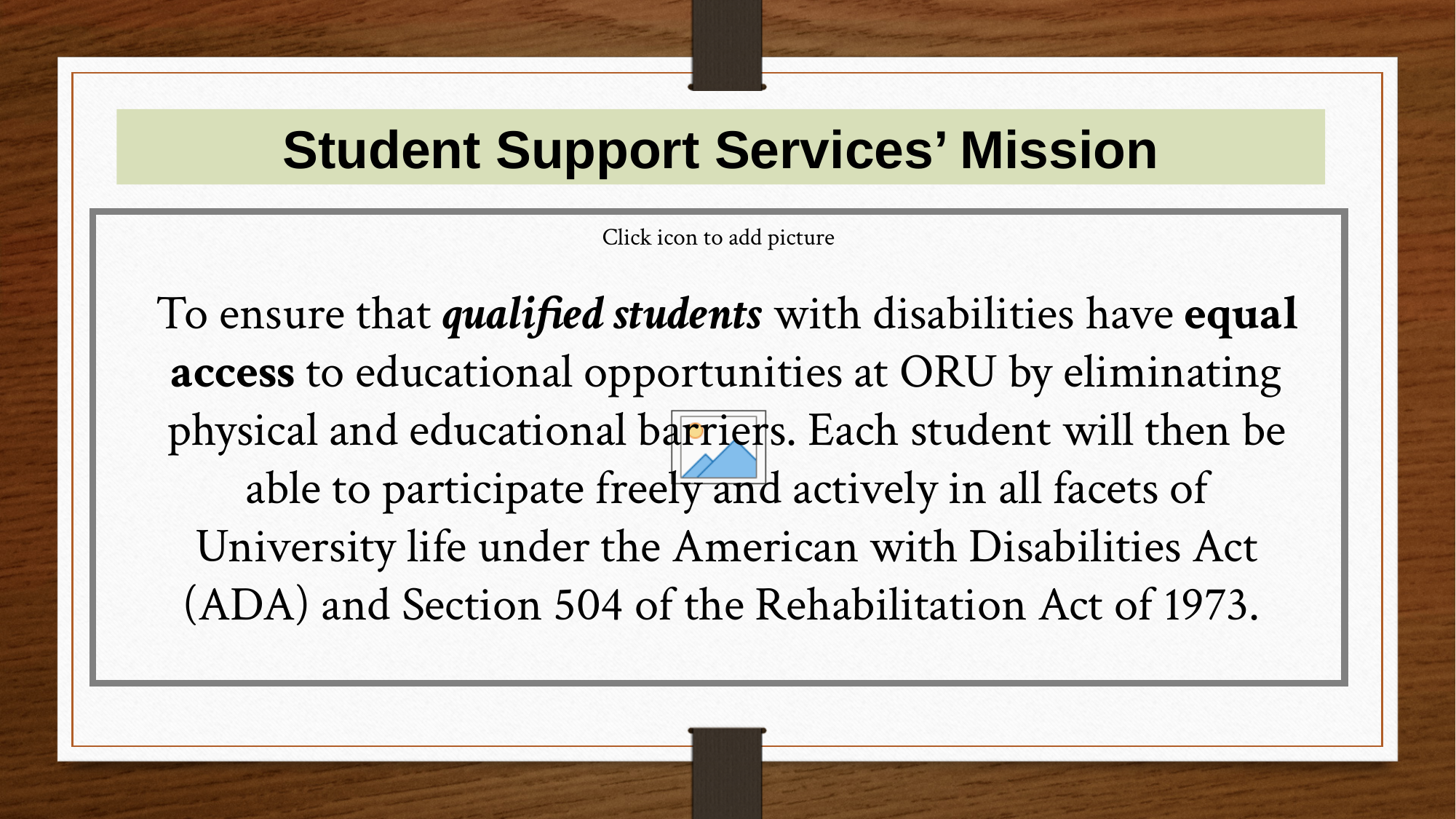

# Student Support Services’ Mission

To ensure that qualified students with disabilities have equal access to educational opportunities at ORU by eliminating physical and educational barriers. Each student will then be able to participate freely and actively in all facets of University life under the American with Disabilities Act (ADA) and Section 504 of the Rehabilitation Act of 1973.